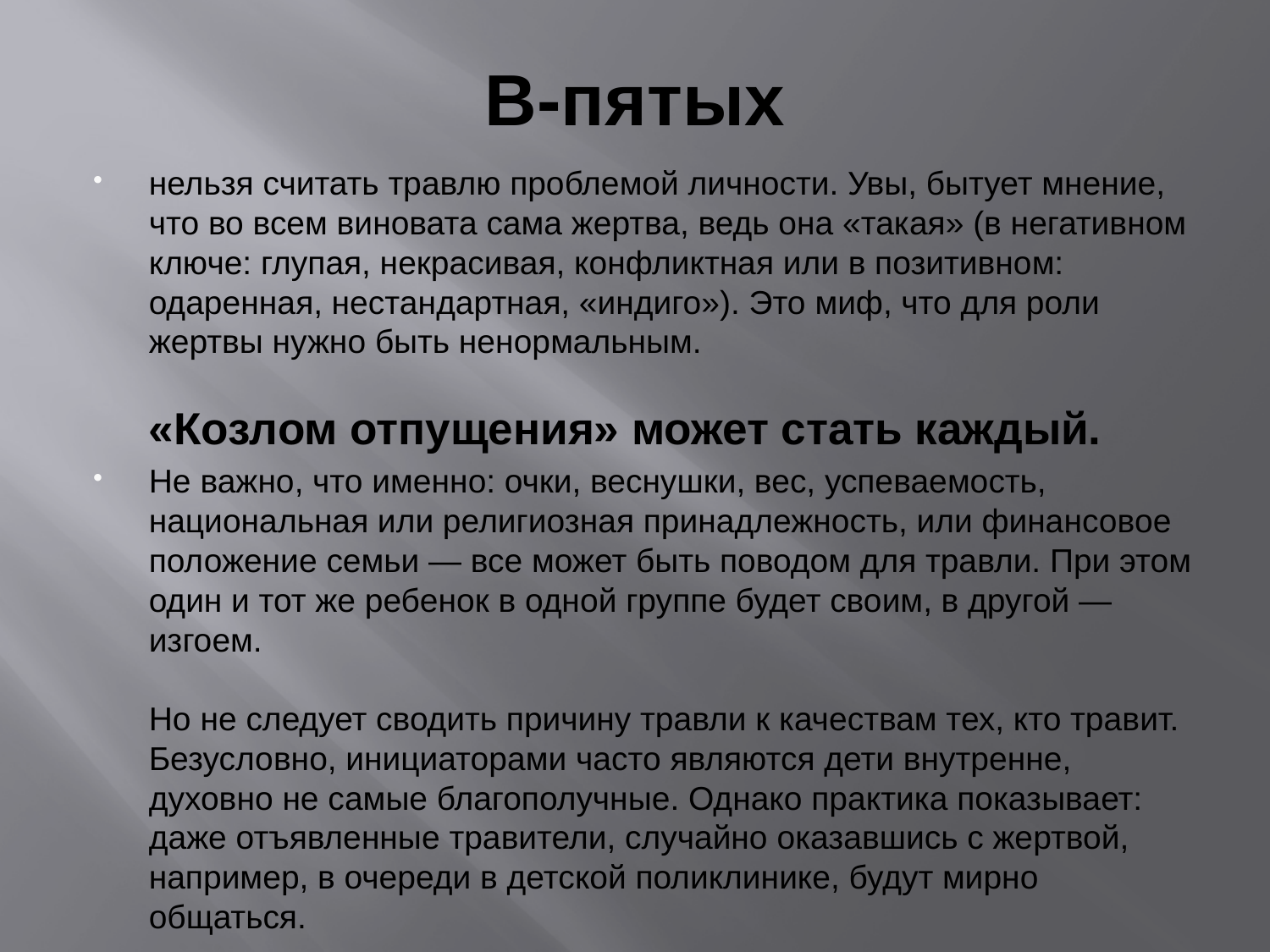

# В-пятых
нельзя считать травлю проблемой личности. Увы, бытует мнение, что во всем виновата сама жертва, ведь она «такая» (в негативном ключе: глупая, некрасивая, конфликтная или в позитивном: одаренная, нестандартная, «индиго»). Это миф, что для роли жертвы нужно быть ненормальным. 
«Козлом отпущения» может стать каждый.
Не важно, что именно: очки, веснушки, вес, успеваемость, национальная или религиозная принадлежность, или финансовое положение семьи — все может быть поводом для травли. При этом один и тот же ребенок в одной группе будет своим, в другой — изгоем. 
Но не следует сводить причину травли к качествам тех, кто травит. Безусловно, инициаторами часто являются дети внутренне, духовно не самые благополучные. Однако практика показывает: даже отъявленные травители, случайно оказавшись с жертвой, например, в очереди в детской поликлинике, будут мирно общаться.